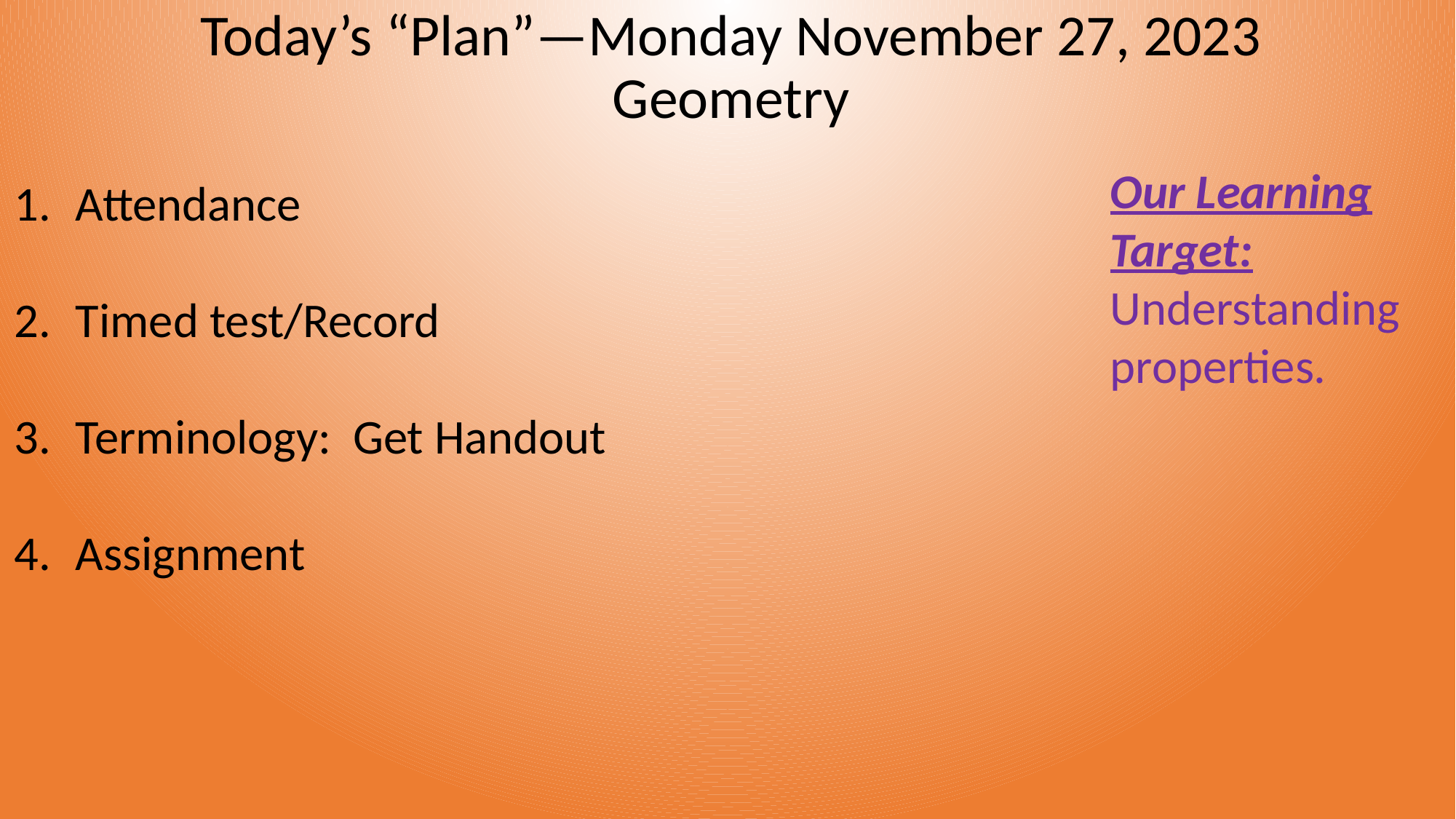

# Today’s “Plan”—Monday November 27, 2023 Geometry
Our Learning Target:
Understanding properties.
Attendance
Timed test/Record
Terminology:  Get Handout
Assignment